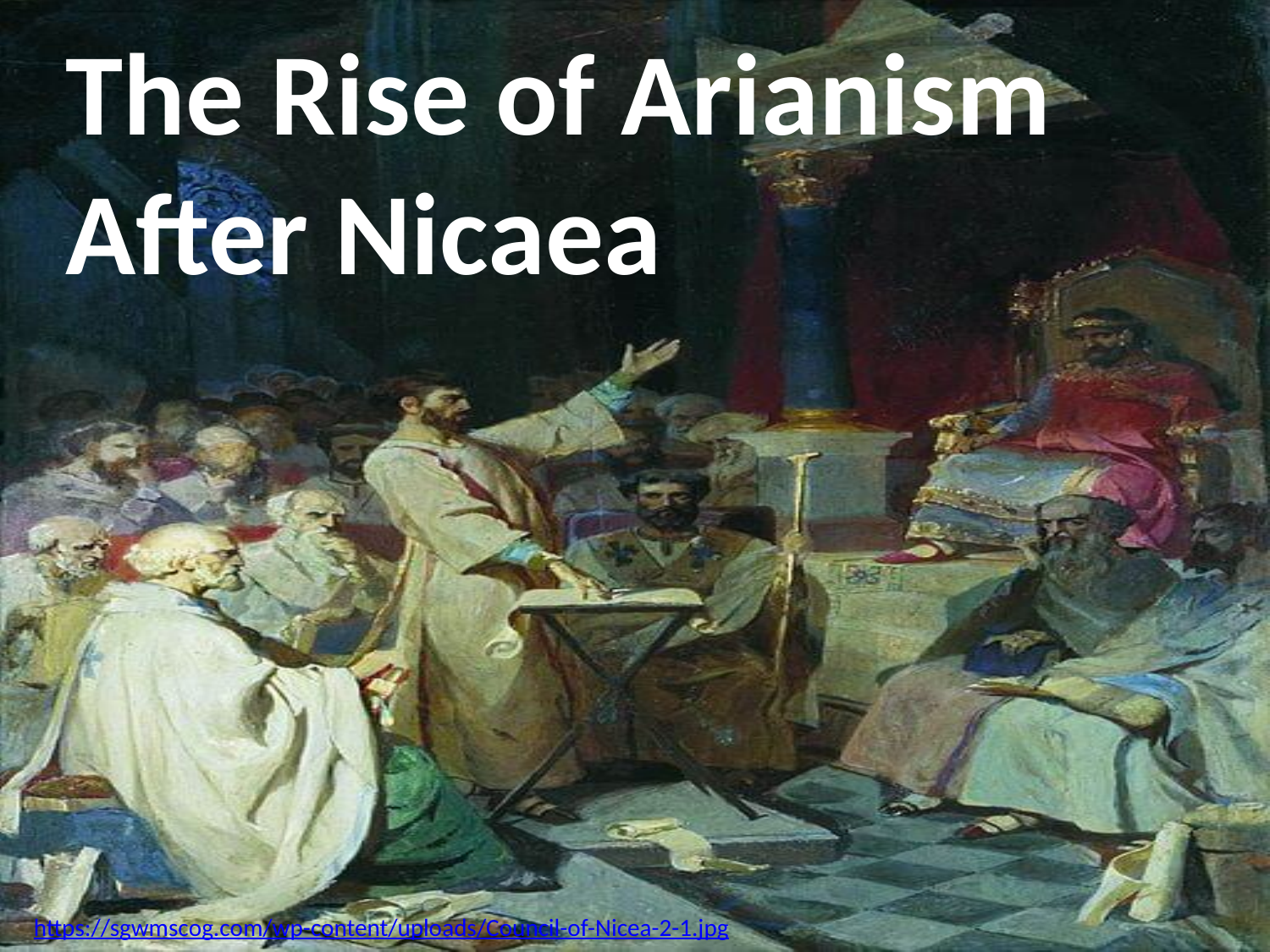

# The Rise of Arianism After Nicaea
https://sgwmscog.com/wp-content/uploads/Council-of-Nicea-2-1.jpg